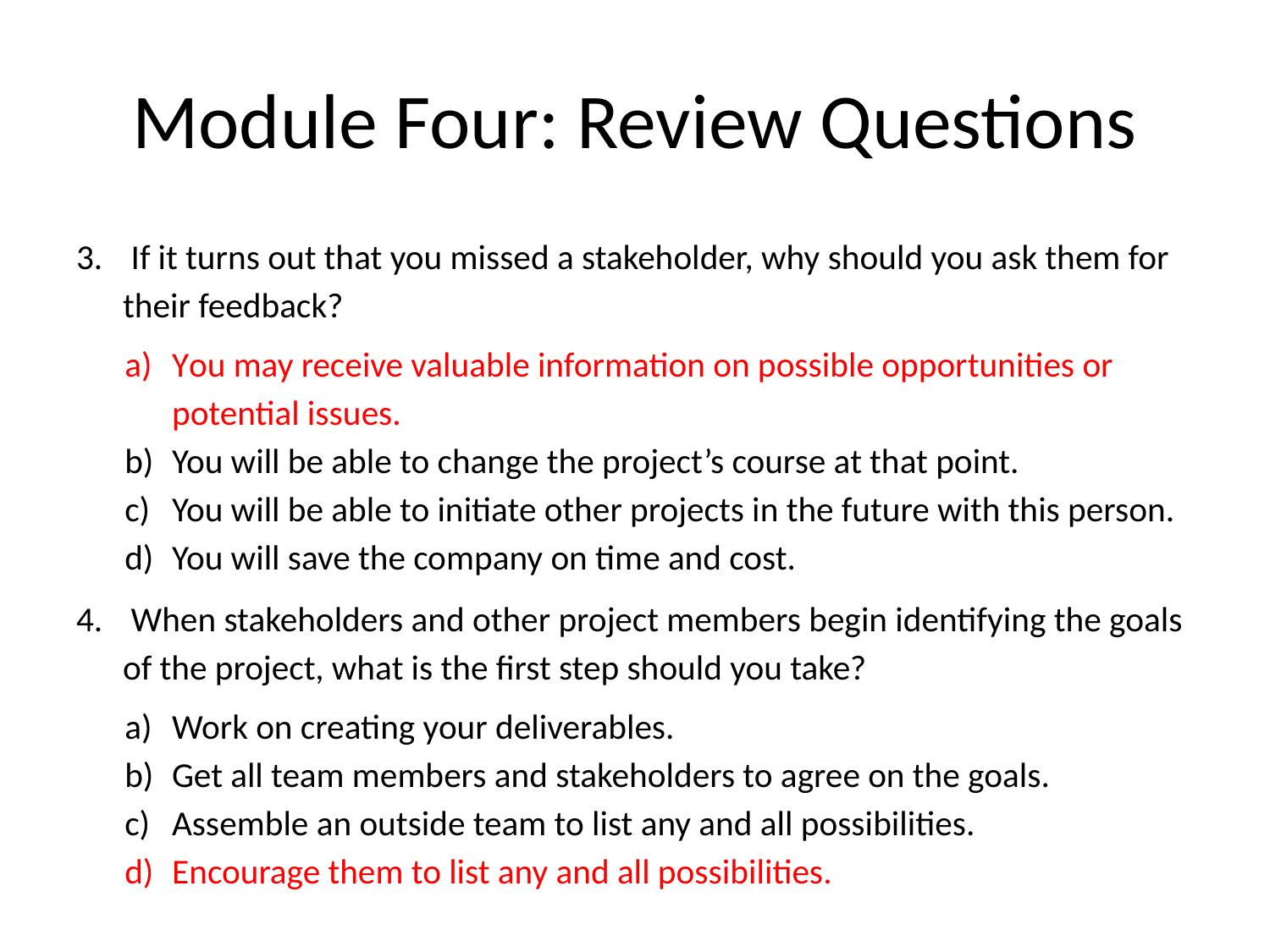

# Module Four: Review Questions
 If it turns out that you missed a stakeholder, why should you ask them for their feedback?
You may receive valuable information on possible opportunities or potential issues.
You will be able to change the project’s course at that point.
You will be able to initiate other projects in the future with this person.
You will save the company on time and cost.
 When stakeholders and other project members begin identifying the goals of the project, what is the first step should you take?
Work on creating your deliverables.
Get all team members and stakeholders to agree on the goals.
Assemble an outside team to list any and all possibilities.
Encourage them to list any and all possibilities.